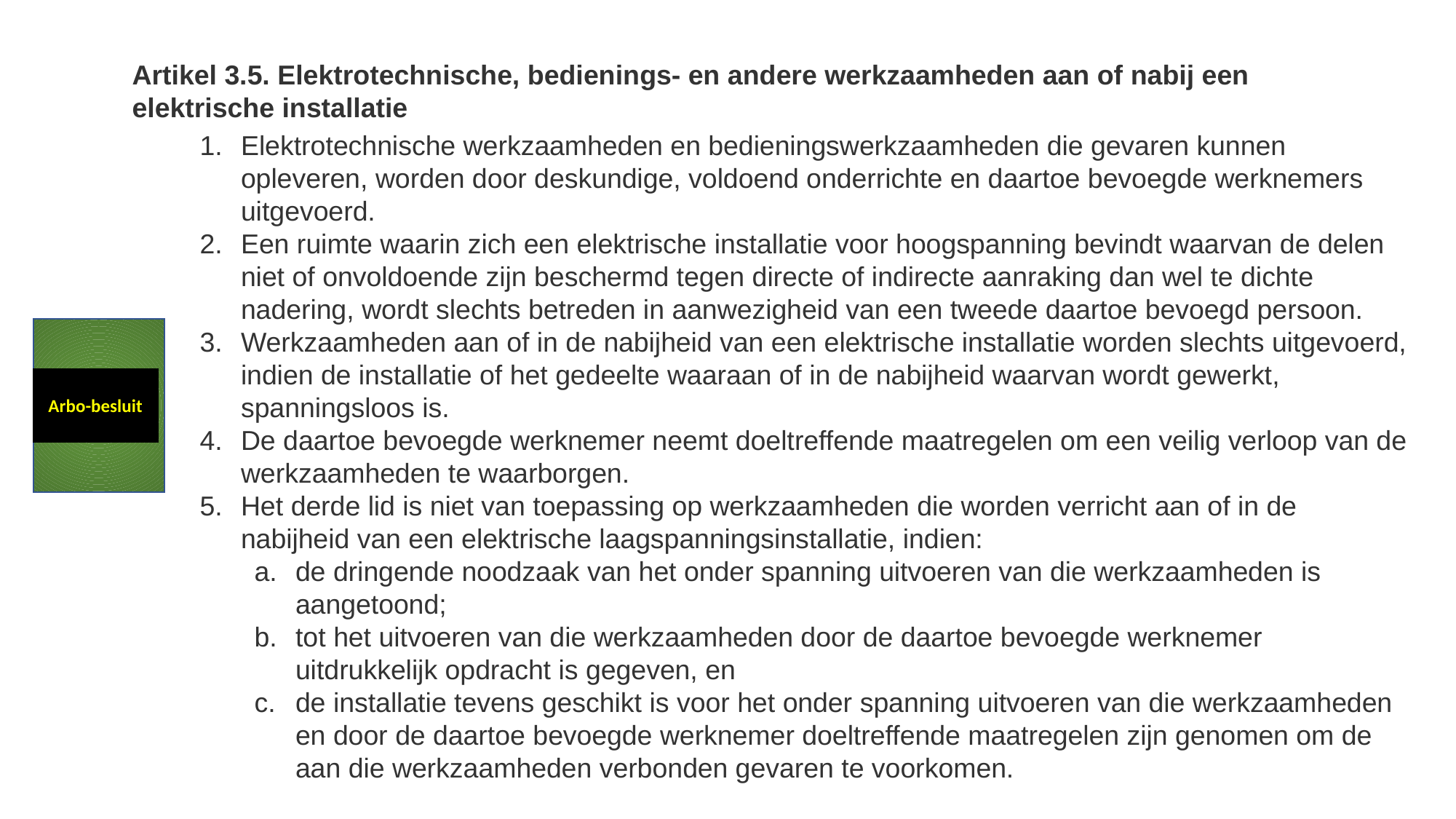

Artikel 3.5. Elektrotechnische, bedienings- en andere werkzaamheden aan of nabij een elektrische installatie
Elektrotechnische werkzaamheden en bedieningswerkzaamheden die gevaren kunnen opleveren, worden door deskundige, voldoend onderrichte en daartoe bevoegde werknemers uitgevoerd.
Een ruimte waarin zich een elektrische installatie voor hoogspanning bevindt waarvan de delen niet of onvoldoende zijn beschermd tegen directe of indirecte aanraking dan wel te dichte nadering, wordt slechts betreden in aanwezigheid van een tweede daartoe bevoegd persoon.
Werkzaamheden aan of in de nabijheid van een elektrische installatie worden slechts uitgevoerd, indien de installatie of het gedeelte waaraan of in de nabijheid waarvan wordt gewerkt, spanningsloos is.
De daartoe bevoegde werknemer neemt doeltreffende maatregelen om een veilig verloop van de werkzaamheden te waarborgen.
Het derde lid is niet van toepassing op werkzaamheden die worden verricht aan of in de nabijheid van een elektrische laagspanningsinstallatie, indien:
de dringende noodzaak van het onder spanning uitvoeren van die werkzaamheden is aangetoond;
tot het uitvoeren van die werkzaamheden door de daartoe bevoegde werknemer uitdrukkelijk opdracht is gegeven, en
de installatie tevens geschikt is voor het onder spanning uitvoeren van die werkzaamheden en door de daartoe bevoegde werknemer doeltreffende maatregelen zijn genomen om de aan die werkzaamheden verbonden gevaren te voorkomen.

Arbo-besluit